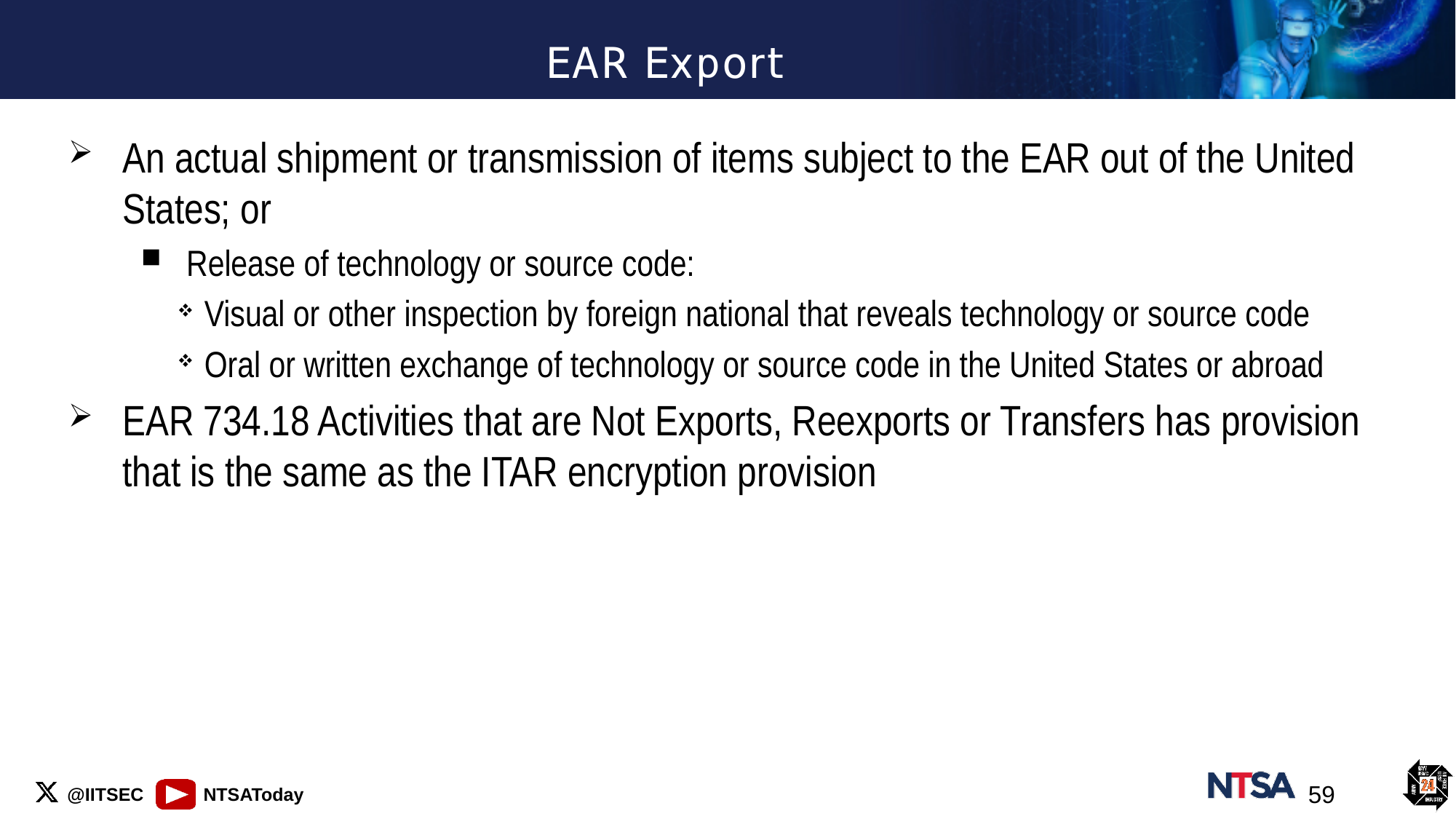

# EAR Export
An actual shipment or transmission of items subject to the EAR out of the United States; or
Release of technology or source code:
Visual or other inspection by foreign national that reveals technology or source code
Oral or written exchange of technology or source code in the United States or abroad
EAR 734.18 Activities that are Not Exports, Reexports or Transfers has provision that is the same as the ITAR encryption provision
59